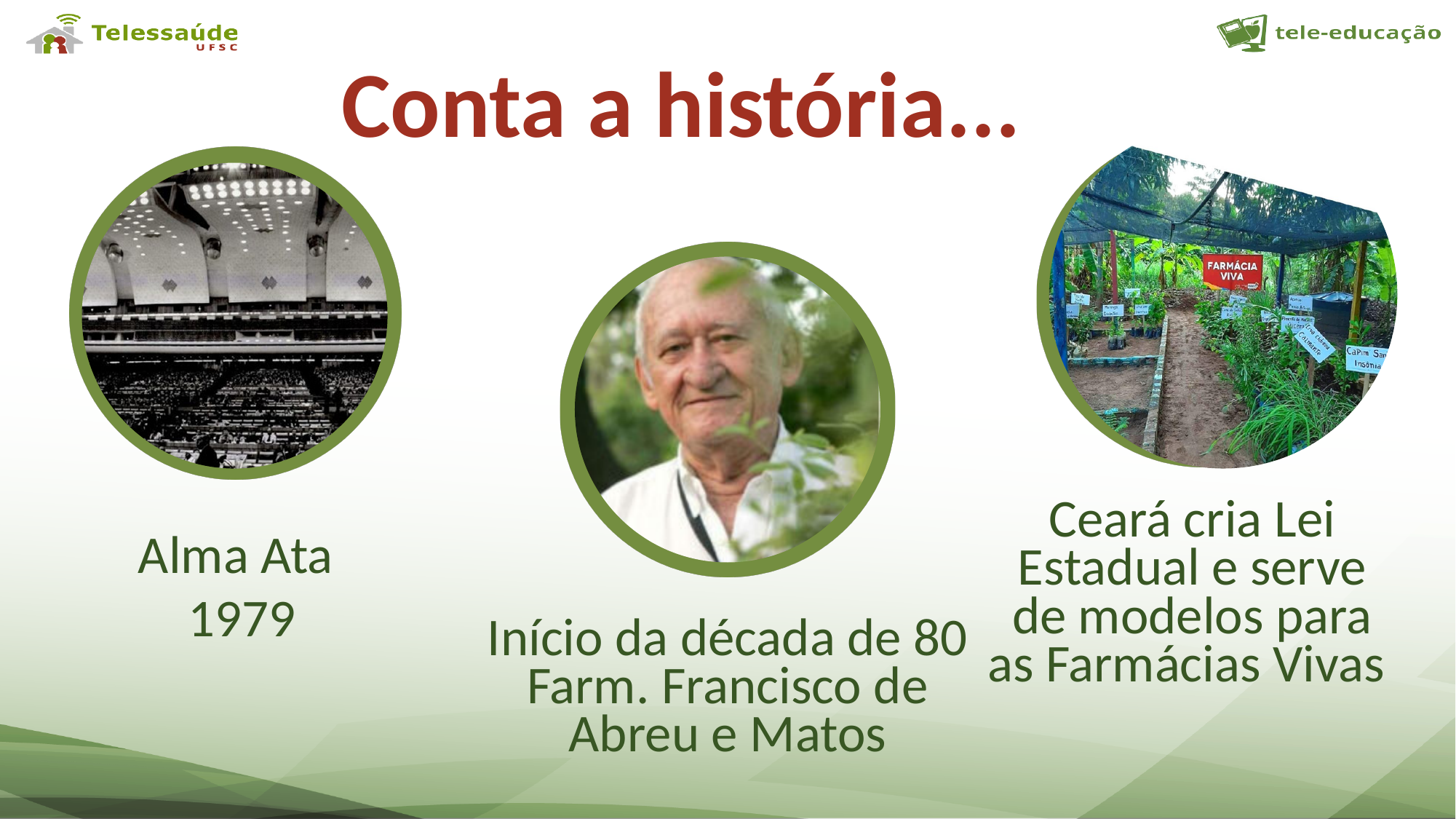

Conta a história...

Ceará cria Lei Estadual e serve de modelos para as Farmácias Vivas
Alma Ata
1979
Início da década de 80
Farm. Francisco de Abreu e Matos